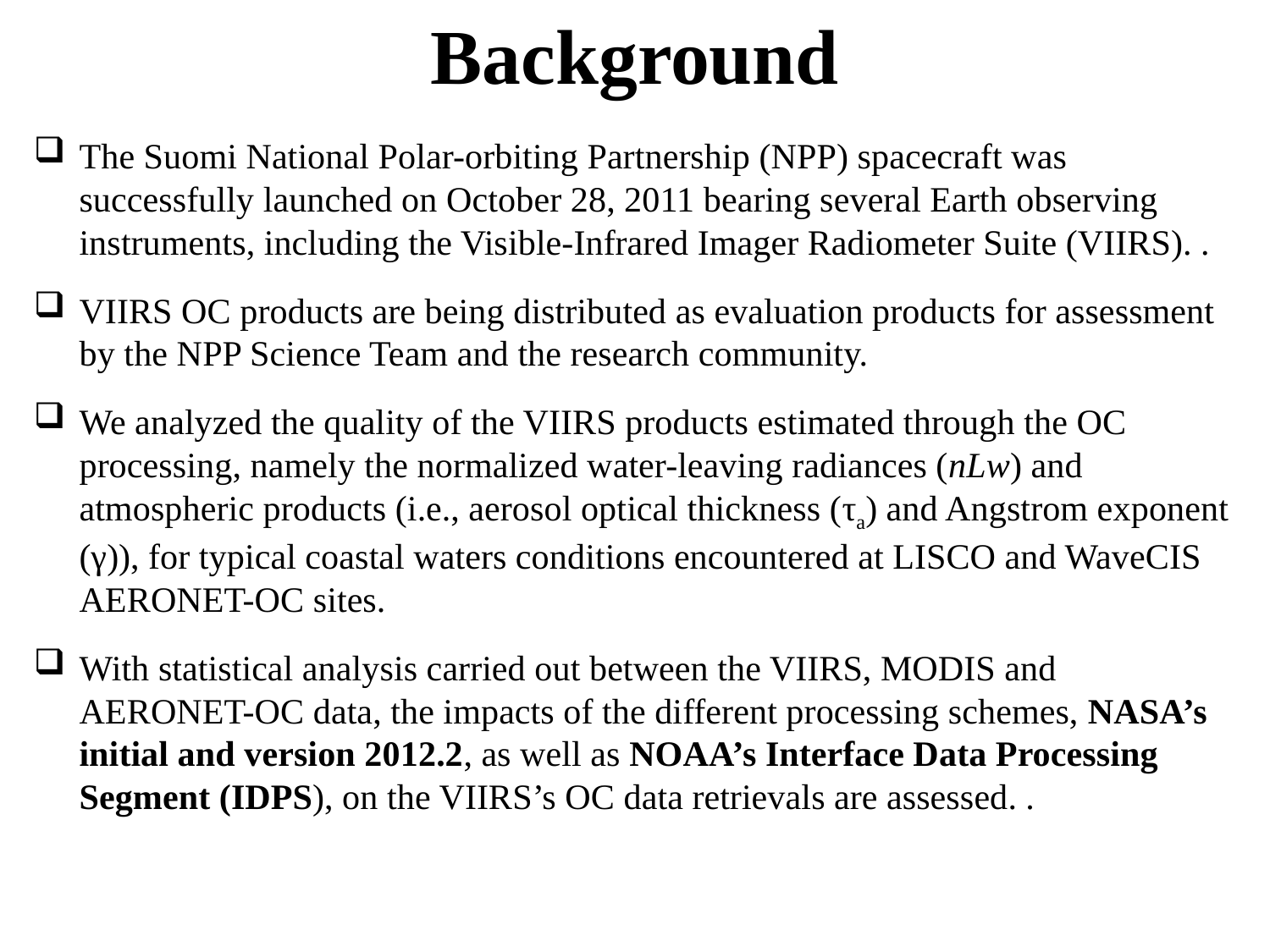

# Background
The Suomi National Polar-orbiting Partnership (NPP) spacecraft was successfully launched on October 28, 2011 bearing several Earth observing instruments, including the Visible-Infrared Imager Radiometer Suite (VIIRS). .
VIIRS OC products are being distributed as evaluation products for assessment by the NPP Science Team and the research community.
We analyzed the quality of the VIIRS products estimated through the OC processing, namely the normalized water-leaving radiances (nLw) and atmospheric products (i.e., aerosol optical thickness (τa) and Angstrom exponent (γ)), for typical coastal waters conditions encountered at LISCO and WaveCIS AERONET-OC sites.
With statistical analysis carried out between the VIIRS, MODIS and AERONET-OC data, the impacts of the different processing schemes, NASA’s initial and version 2012.2, as well as NOAA’s Interface Data Processing Segment (IDPS), on the VIIRS’s OC data retrievals are assessed. .